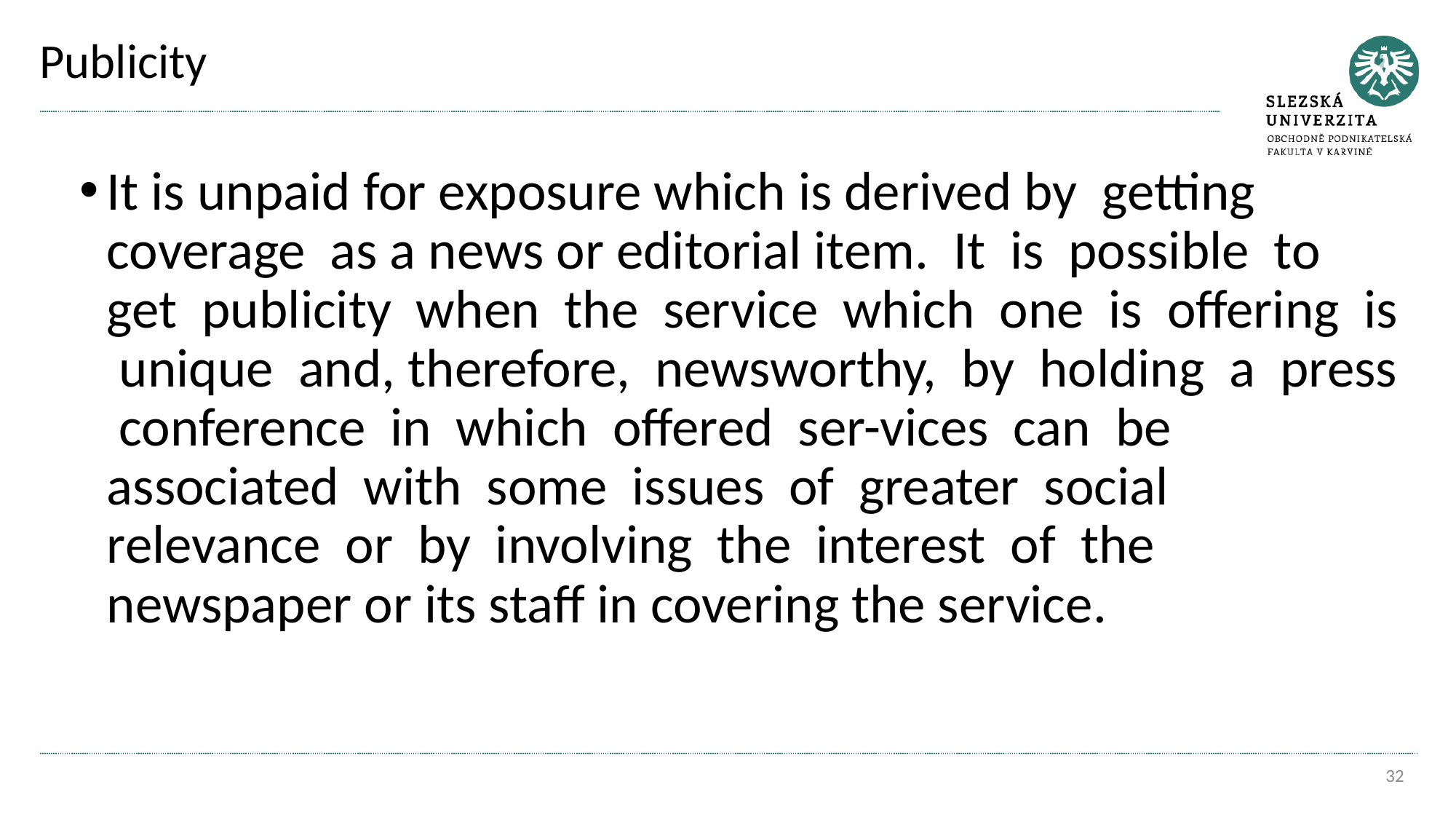

# Publicity
It is unpaid for exposure which is derived by  getting coverage  as a news or editorial item.  It  is  possible  to  get  publicity  when  the  service  which  one  is  offering  is  unique  and, therefore,  newsworthy,  by  holding  a  press  conference  in  which  offered  ser-vices  can  be associated  with  some  issues  of  greater  social  relevance  or  by  involving  the  interest  of  the newspaper or its staff in covering the service.
32